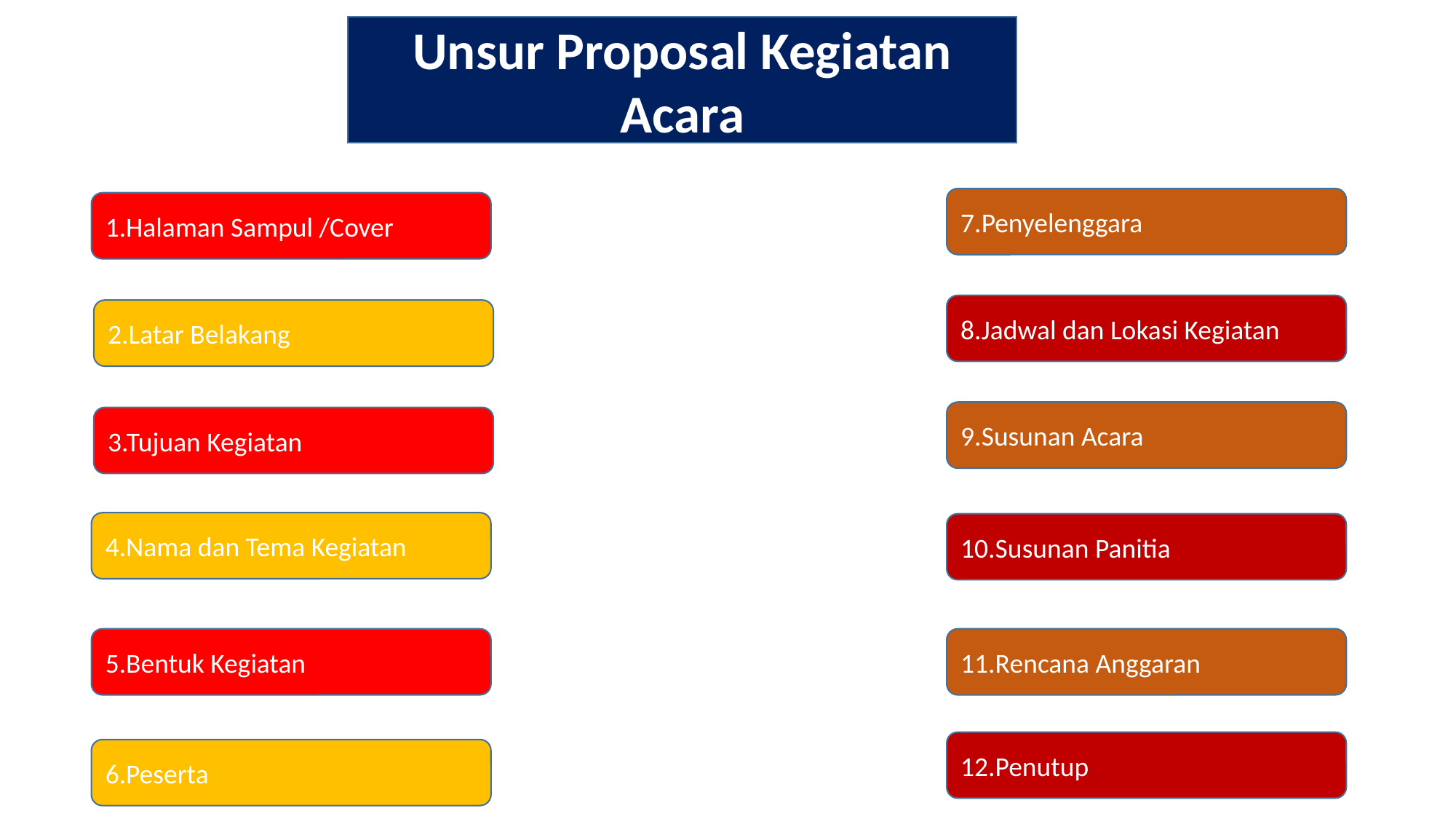

Unsur Proposal Kegiatan Acara
7.Penyelenggara
1.Halaman Sampul /Cover
8.Jadwal dan Lokasi Kegiatan
2.Latar Belakang
9.Susunan Acara
3.Tujuan Kegiatan
4.Nama dan Tema Kegiatan
10.Susunan Panitia
5.Bentuk Kegiatan
11.Rencana Anggaran
12.Penutup
6.Peserta